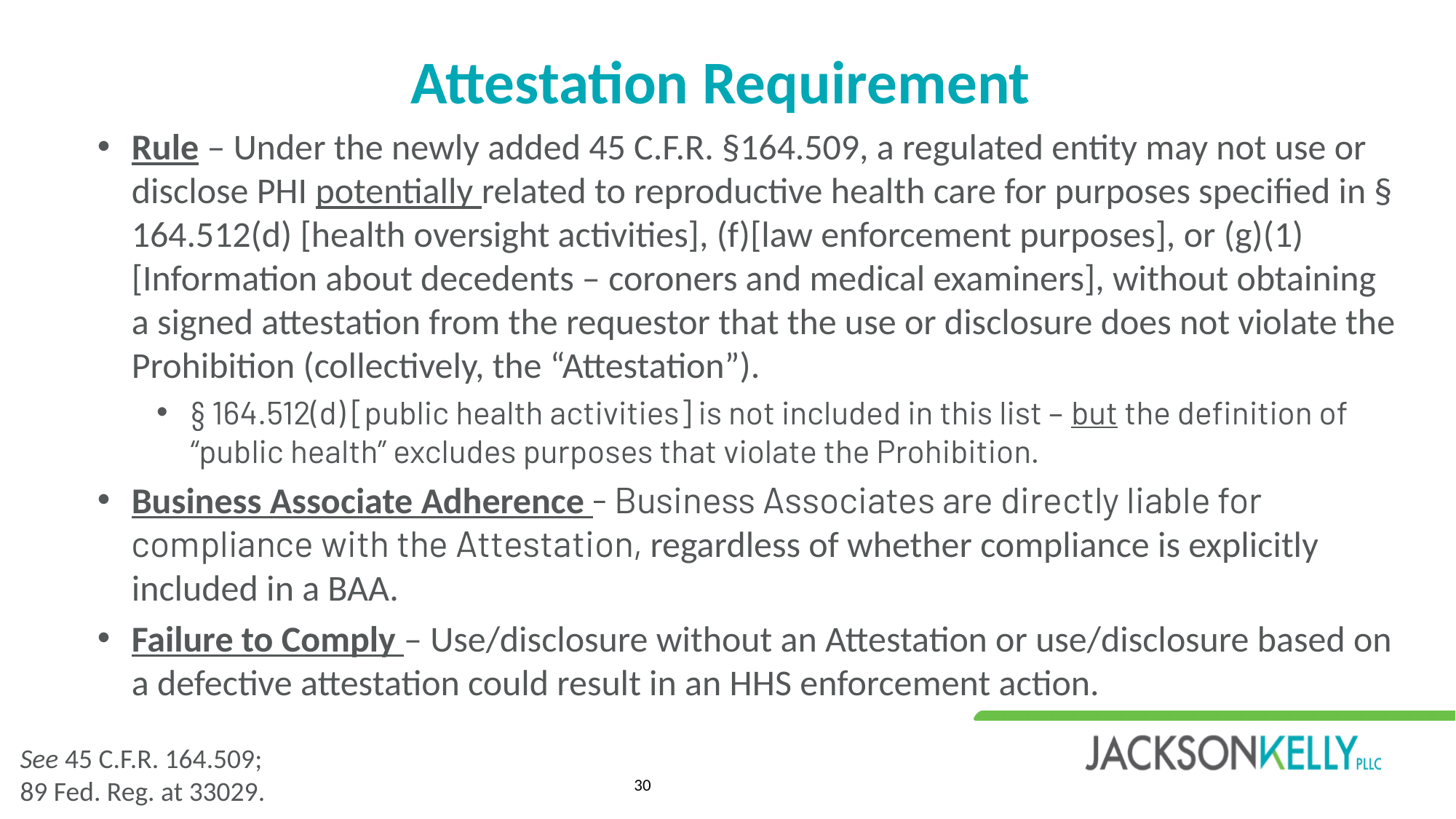

# Attestation Requirement
Rule – Under the newly added 45 C.F.R. §164.509, a regulated entity may not use or disclose PHI potentially related to reproductive health care for purposes specified in § 164.512(d) [health oversight activities], (f)[law enforcement purposes], or (g)(1) [Information about decedents – coroners and medical examiners], without obtaining a signed attestation from the requestor that the use or disclosure does not violate the Prohibition (collectively, the “Attestation”).
§ 164.512(d) [public health activities] is not included in this list – but the definition of “public health” excludes purposes that violate the Prohibition.
Business Associate Adherence - Business Associates are directly liable for compliance with the Attestation, regardless of whether compliance is explicitly included in a BAA.
Failure to Comply – Use/disclosure without an Attestation or use/disclosure based on a defective attestation could result in an HHS enforcement action.

See 45 C.F.R. 164.509;
89 Fed. Reg. at 33029.

30